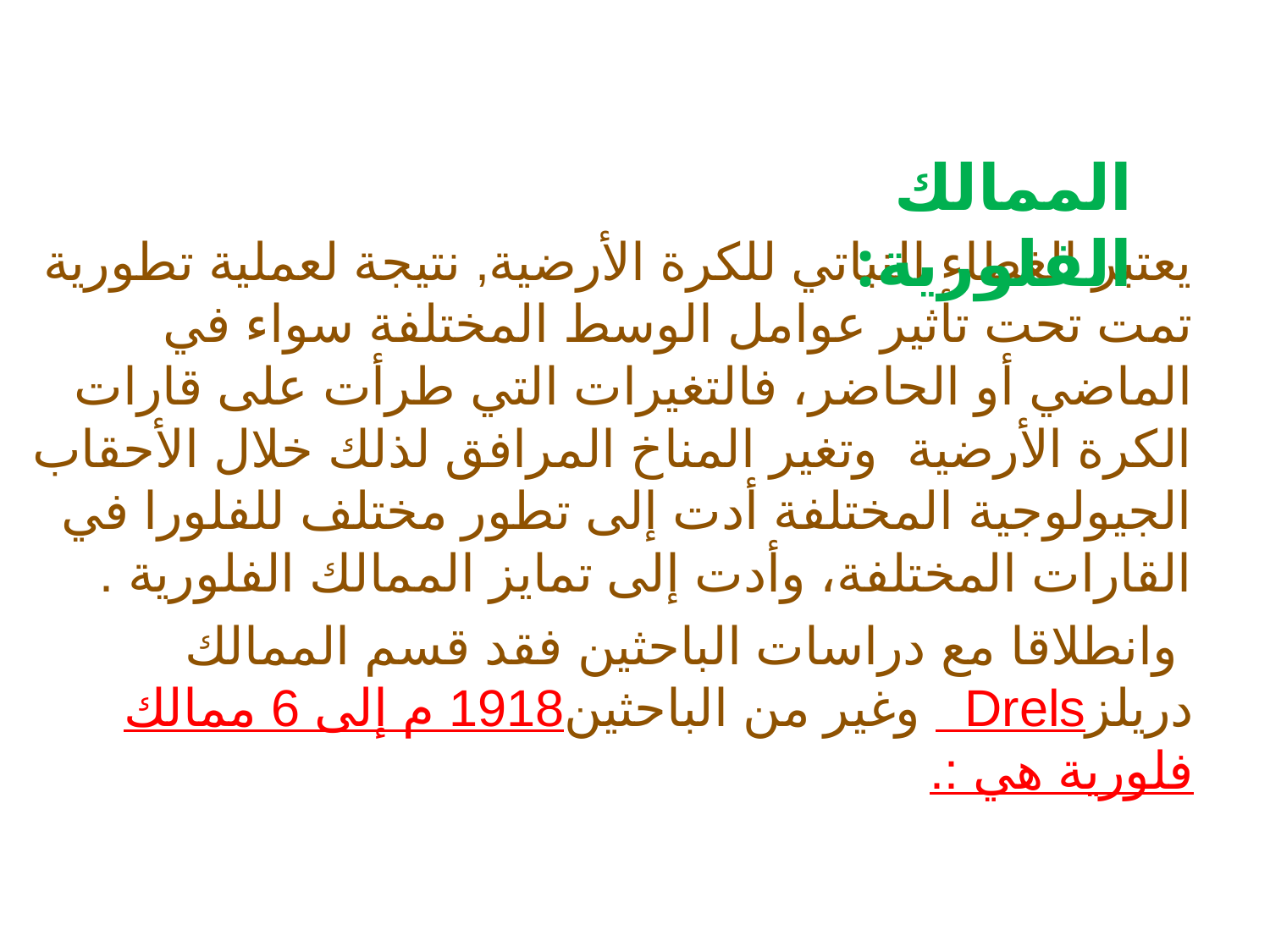

الممالك الفلورية:
يعتبر الغطاء النباتي للكرة الأرضية, نتيجة لعملية تطورية تمت تحت تأثير عوامل الوسط المختلفة سواء في الماضي أو الحاضر، فالتغيرات التي طرأت على قارات الكرة الأرضية  وتغير المناخ المرافق لذلك خلال الأحقاب الجيولوجية المختلفة أدت إلى تطور مختلف للفلورا في القارات المختلفة، وأدت إلى تمايز الممالك الفلورية .
 وانطلاقا مع دراسات الباحثين فقد قسم الممالك  دريلزDrels   وغير من الباحثين1918 م إلى 6 ممالك فلورية هي :.